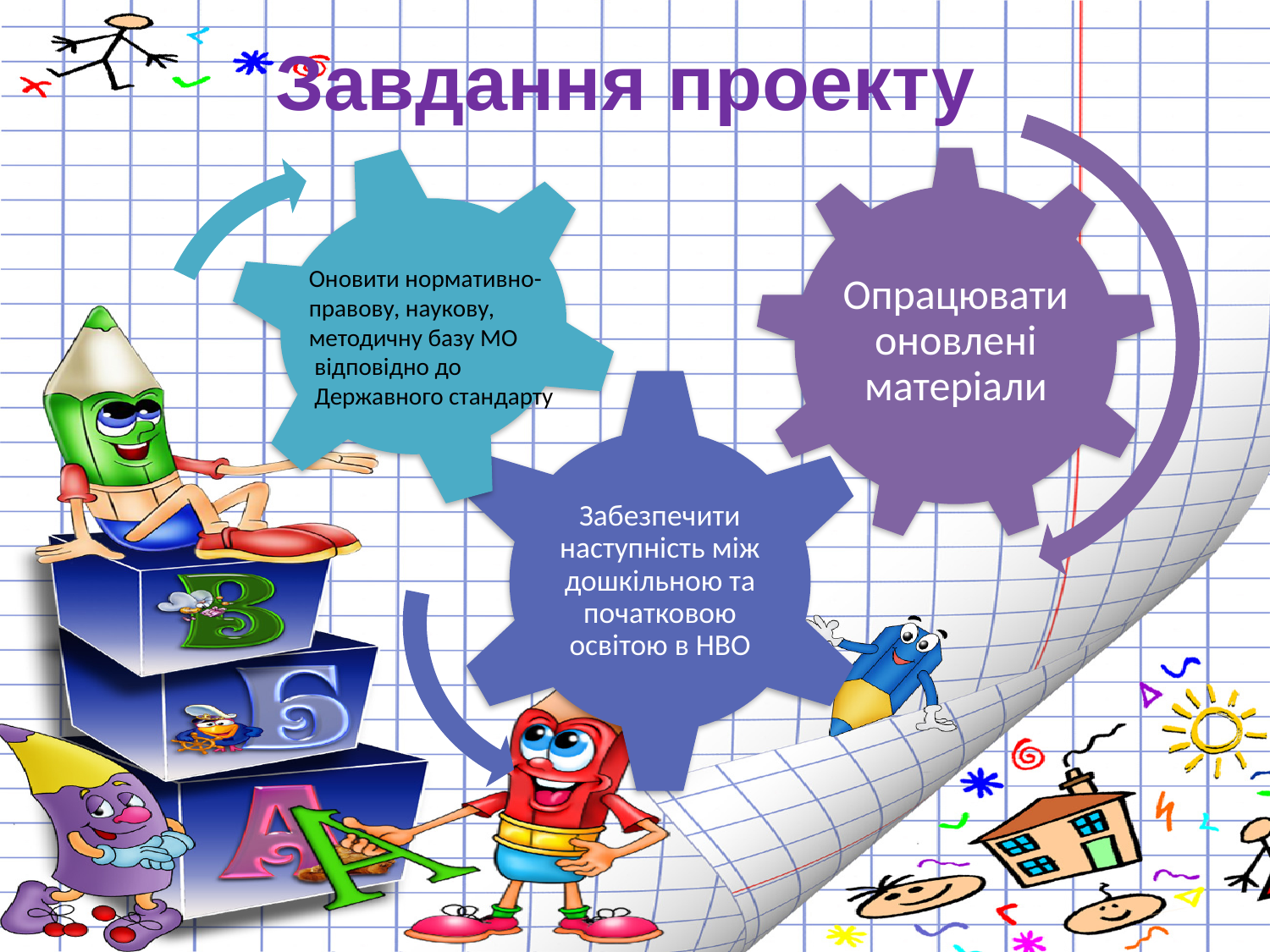

# Завдання проекту
Опрацювати оновлені матеріали
Забезпечити наступність між дошкільною та початковою освітою в НВО

Оновити нормативно-
правову, наукову,
методичну базу МО
 відповідно до
 Державного стандарту